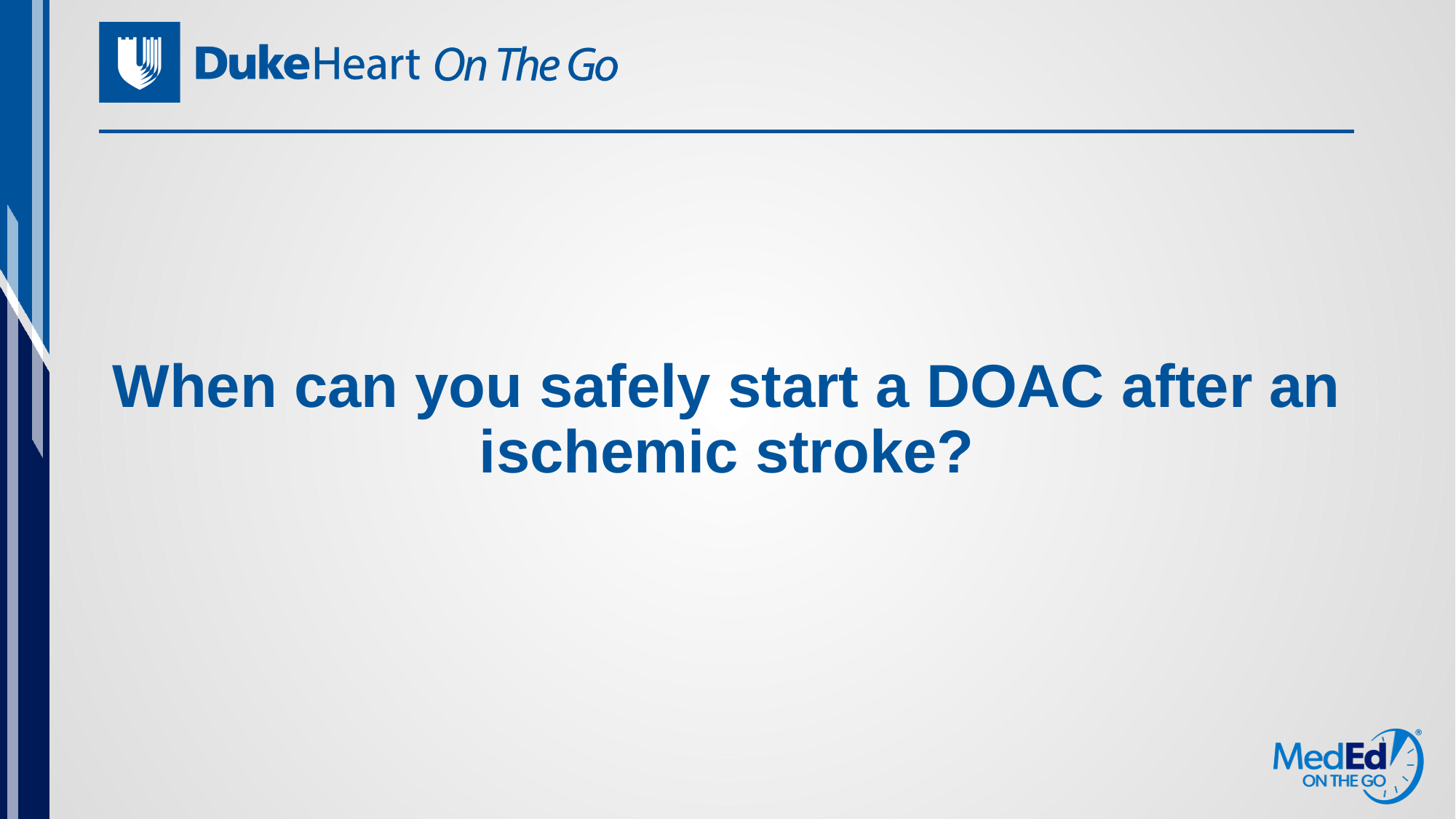

# When can you safely start a DOAC after an ischemic stroke?